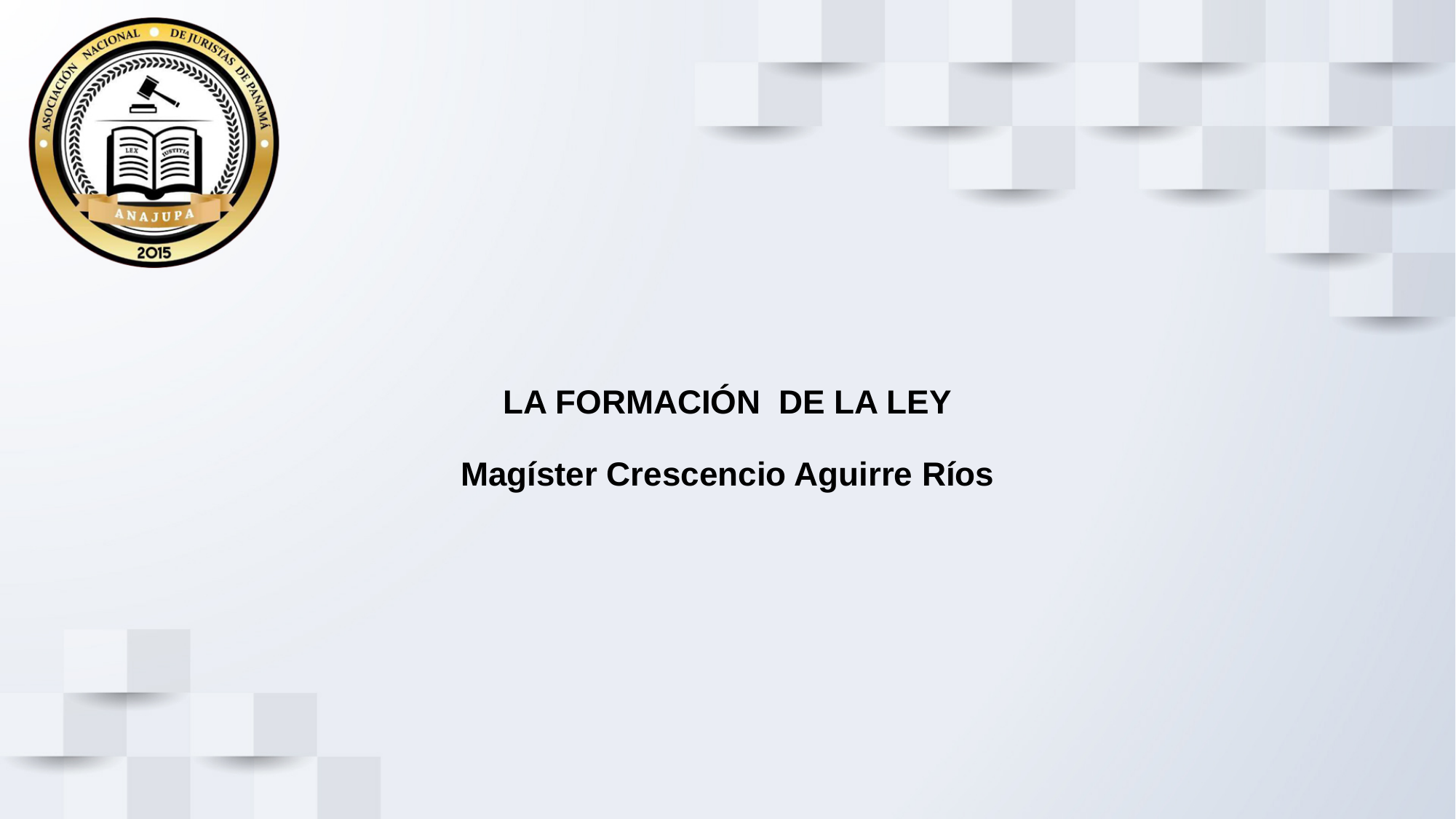

# LA FORMACIÓN  DE LA LEY Magíster Crescencio Aguirre Ríos